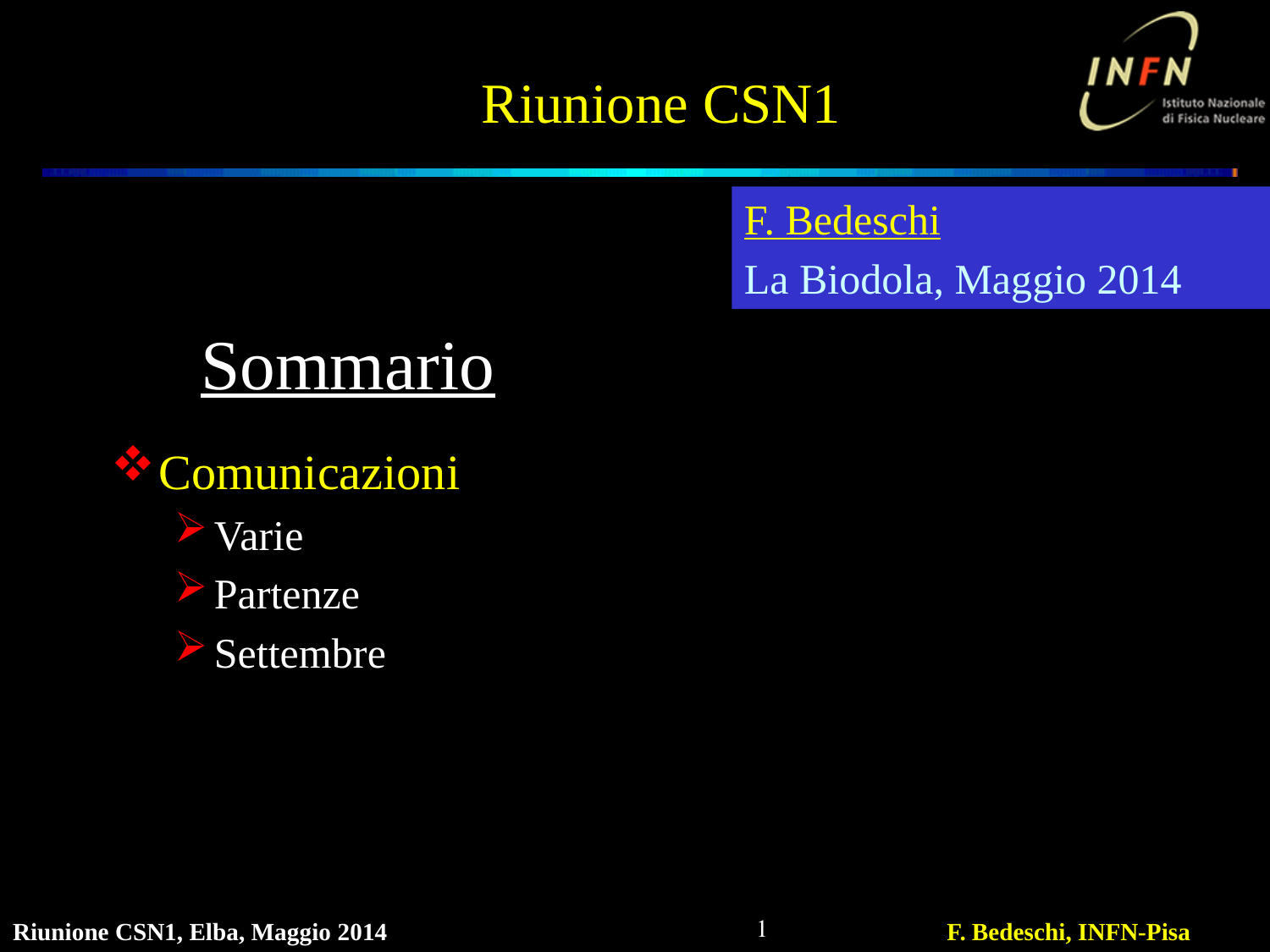

# Riunione CSN1
F. Bedeschi
La Biodola, Maggio 2014
Sommario
Comunicazioni
Varie
Partenze
Settembre

1
Riunione CSN1, Elba, Maggio 2014
F. Bedeschi, INFN-Pisa